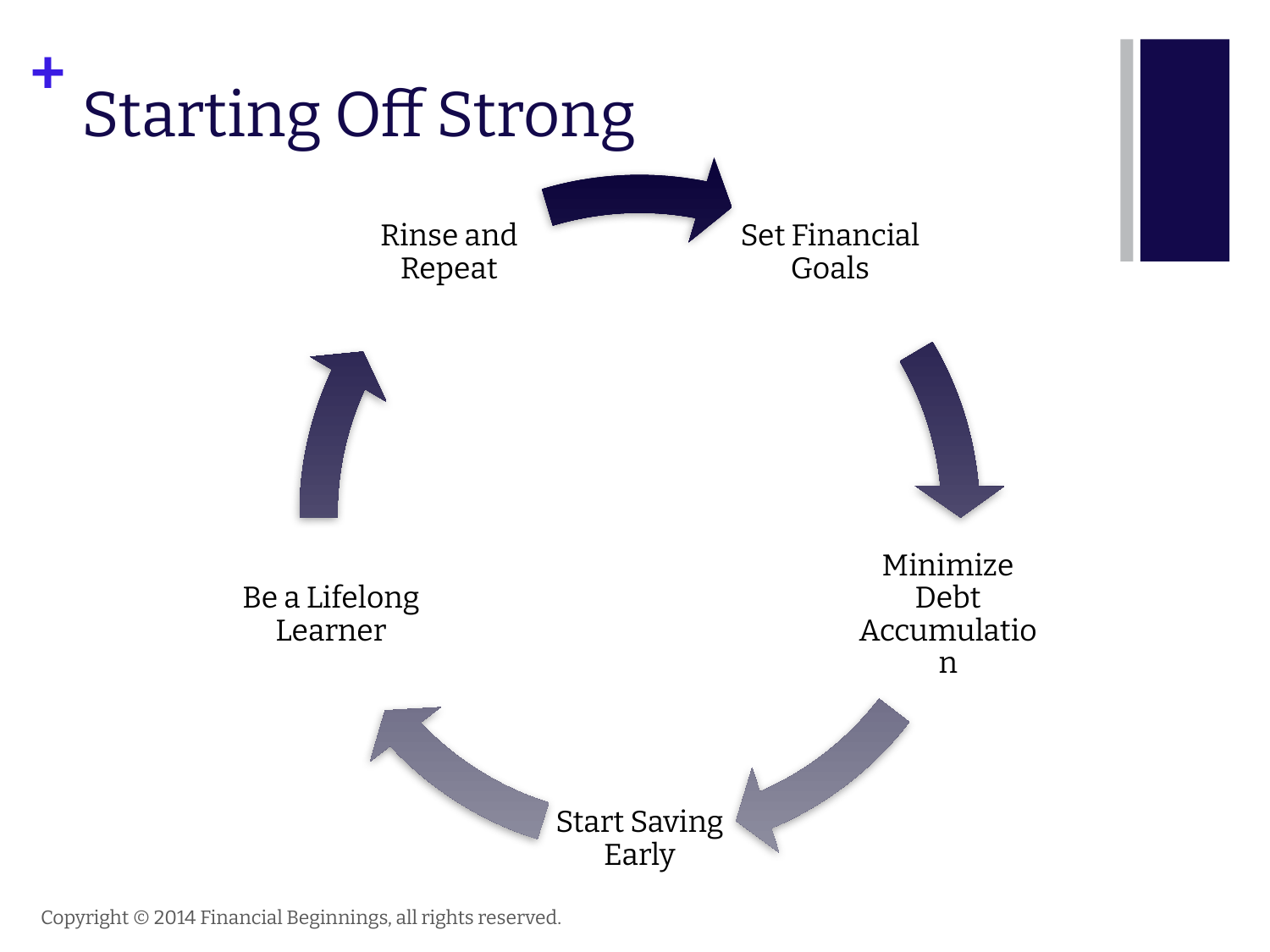

# Starting Off Strong
Set Financial Goals
Minimize Debt Accumulation
Start Saving Early
Be a Lifelong Learner
Rinse and Repeat
Copyright © 2014 Financial Beginnings, all rights reserved.